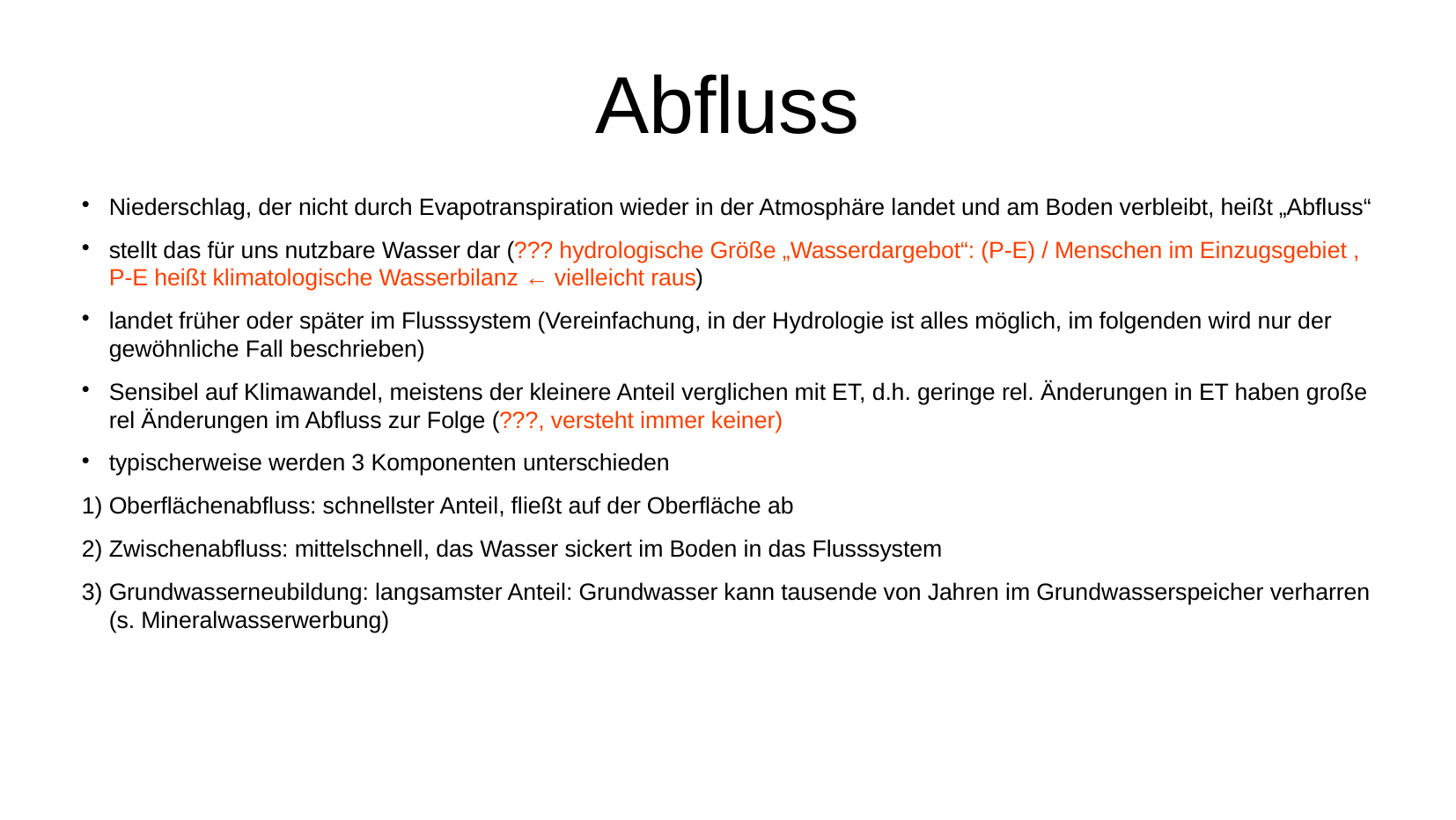

# Abfluss
Niederschlag, der nicht durch Evapotranspiration wieder in der Atmosphäre landet und am Boden verbleibt, heißt „Abfluss“
stellt das für uns nutzbare Wasser dar (??? hydrologische Größe „Wasserdargebot“: (P-E) / Menschen im Einzugsgebiet , P-E heißt klimatologische Wasserbilanz ← vielleicht raus)
landet früher oder später im Flusssystem (Vereinfachung, in der Hydrologie ist alles möglich, im folgenden wird nur der gewöhnliche Fall beschrieben)
Sensibel auf Klimawandel, meistens der kleinere Anteil verglichen mit ET, d.h. geringe rel. Änderungen in ET haben große rel Änderungen im Abfluss zur Folge (???, versteht immer keiner)
typischerweise werden 3 Komponenten unterschieden
Oberflächenabfluss: schnellster Anteil, fließt auf der Oberfläche ab
Zwischenabfluss: mittelschnell, das Wasser sickert im Boden in das Flusssystem
Grundwasserneubildung: langsamster Anteil: Grundwasser kann tausende von Jahren im Grundwasserspeicher verharren (s. Mineralwasserwerbung)